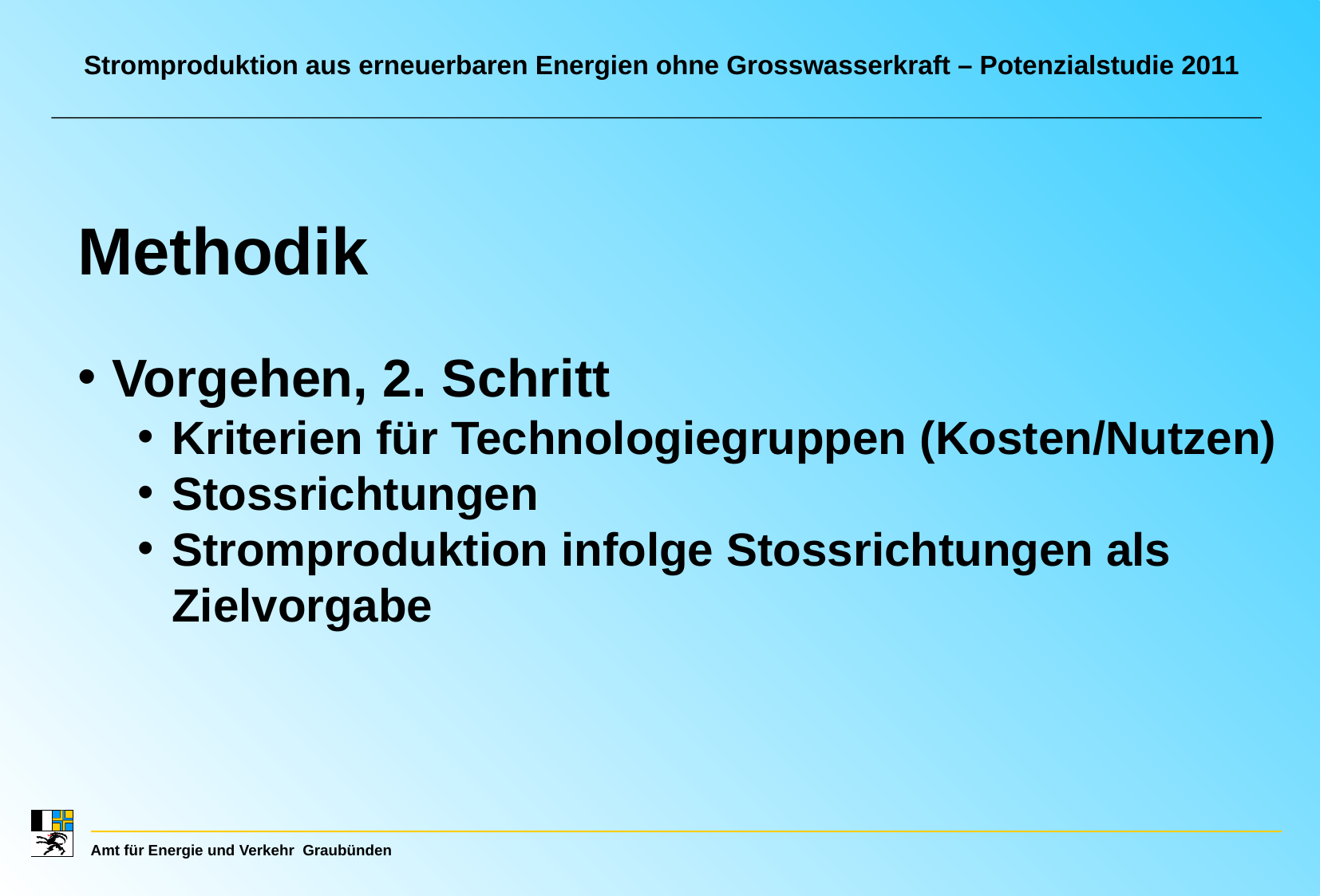

Stromproduktion aus erneuerbaren Energien ohne Grosswasserkraft – Potenzialstudie 2011

Methodik
Vorgehen, 2. Schritt
Kriterien für Technologiegruppen (Kosten/Nutzen)
Stossrichtungen
Stromproduktion infolge Stossrichtungen als Zielvorgabe